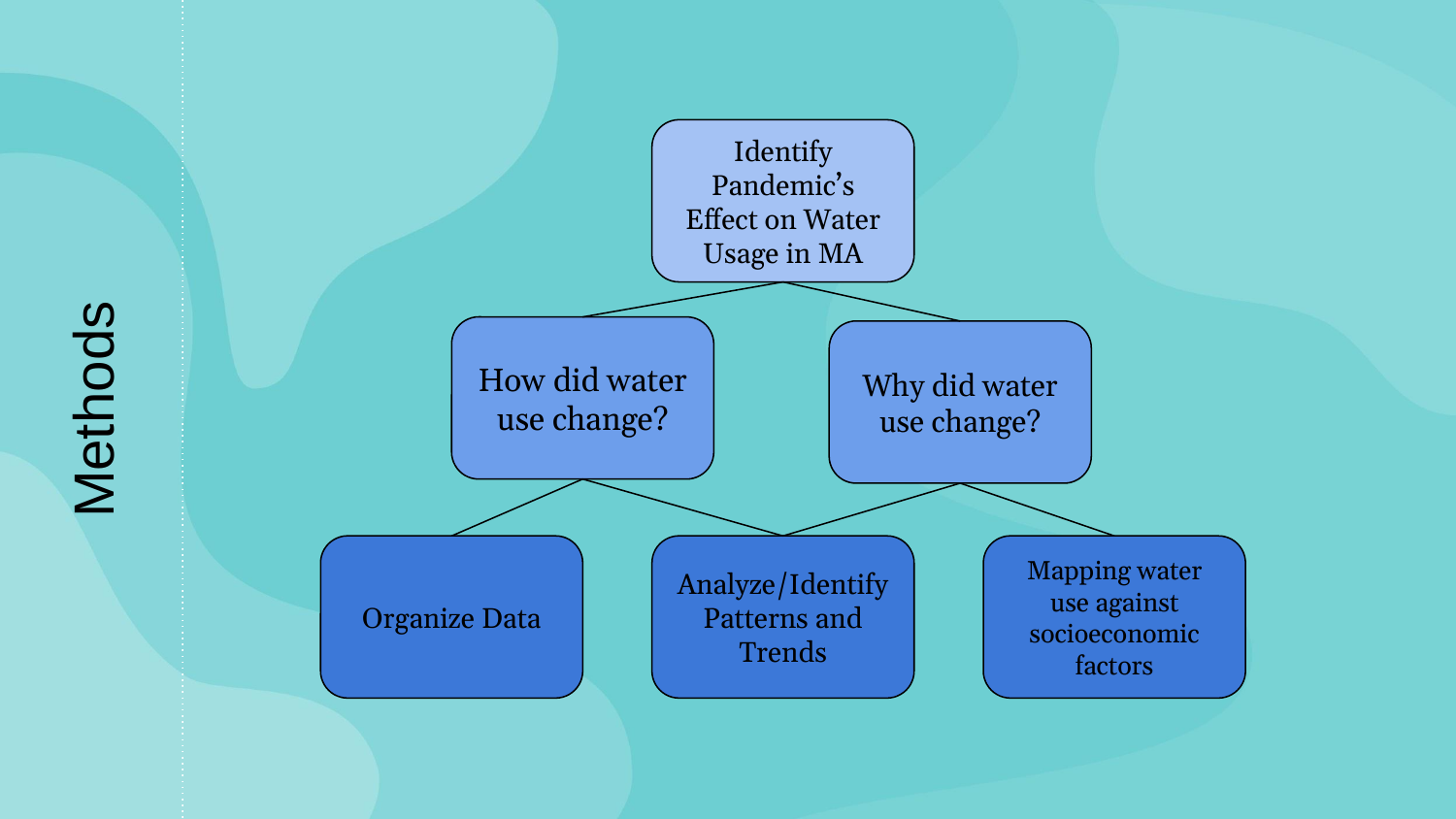

Identify Pandemic’s Effect on Water Usage in MA
How did water use change?
Why did water use change?
# Methods
Organize Data
Analyze/Identify Patterns and Trends
Mapping water use against socioeconomic factors